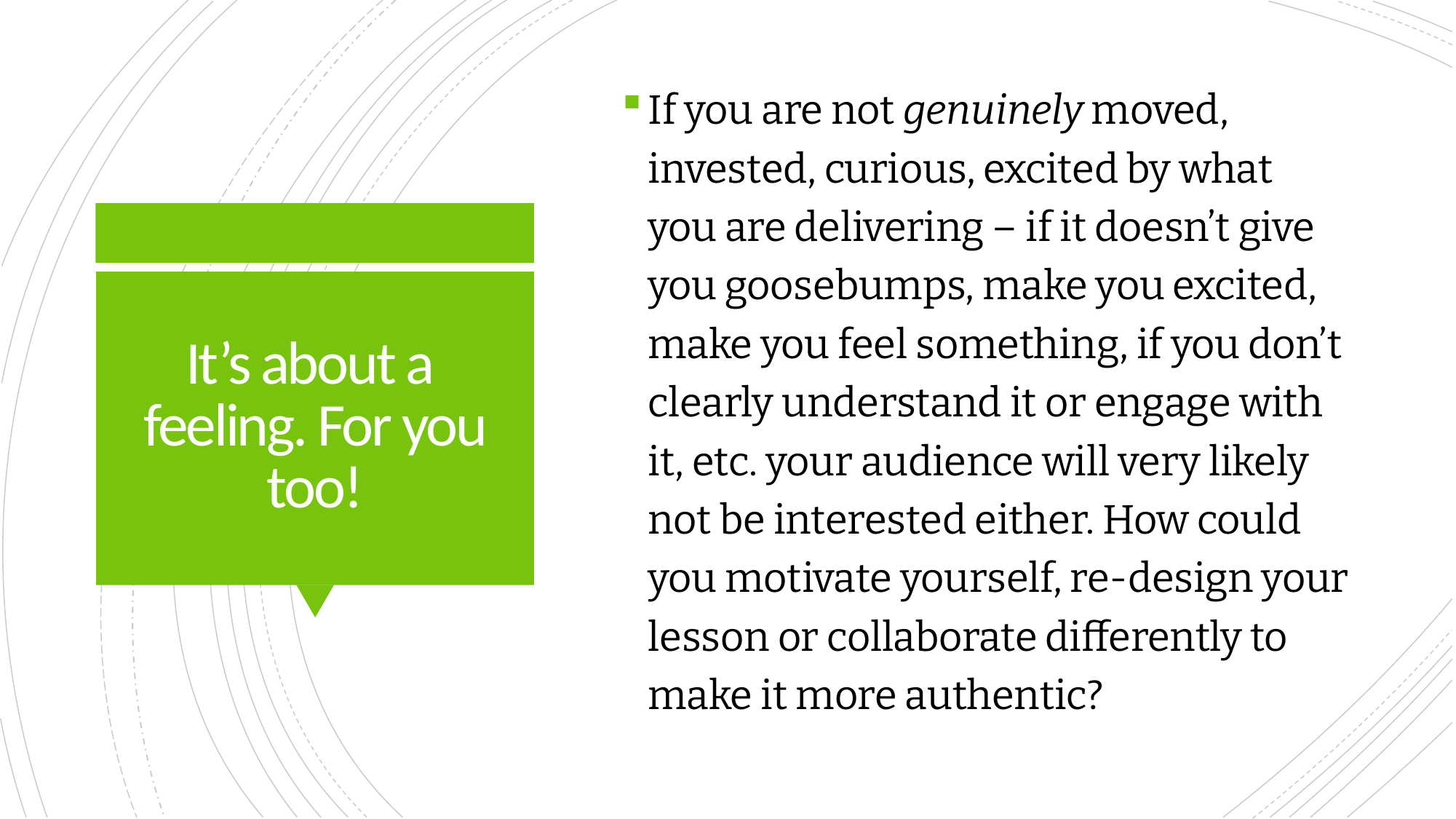

If you are not genuinely moved, invested, curious, excited by what you are delivering – if it doesn’t give you goosebumps, make you excited, make you feel something, if you don’t clearly understand it or engage with it, etc. your audience will very likely not be interested either. How could you motivate yourself, re-design your lesson or collaborate differently to make it more authentic?

# It’s about a  feeling. For you too!